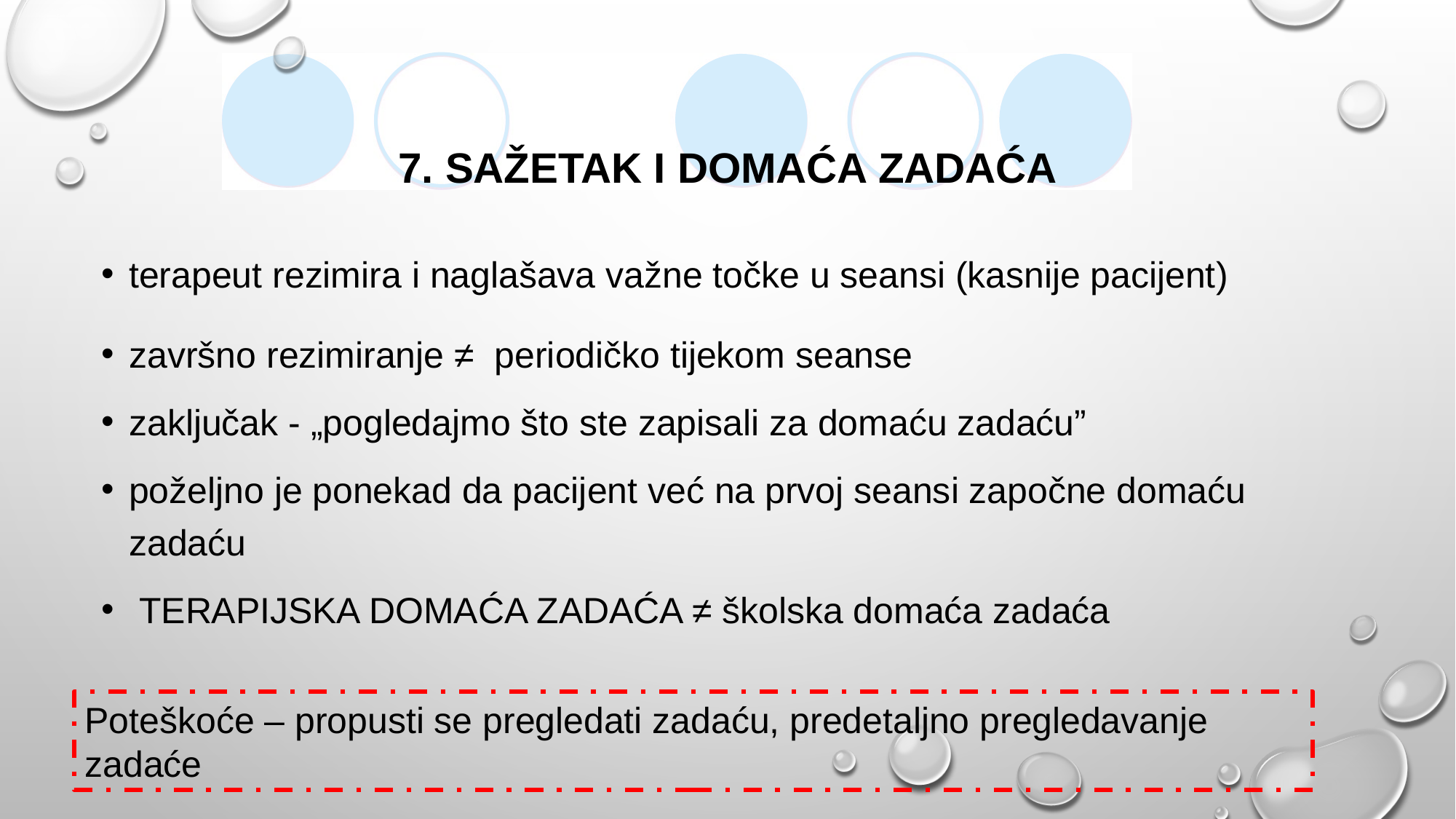

# 7. Sažetak i domaća zadaća
terapeut rezimira i naglašava važne točke u seansi (kasnije pacijent)
završno rezimiranje ≠  periodičko tijekom seanse
zaključak - „pogledajmo što ste zapisali za domaću zadaću”
poželjno je ponekad da pacijent već na prvoj seansi započne domaću zadaću
 TERAPIJSKA DOMAĆA ZADAĆA ≠ školska domaća zadaća

Poteškoće – propusti se pregledati zadaću, predetaljno pregledavanje zadaće